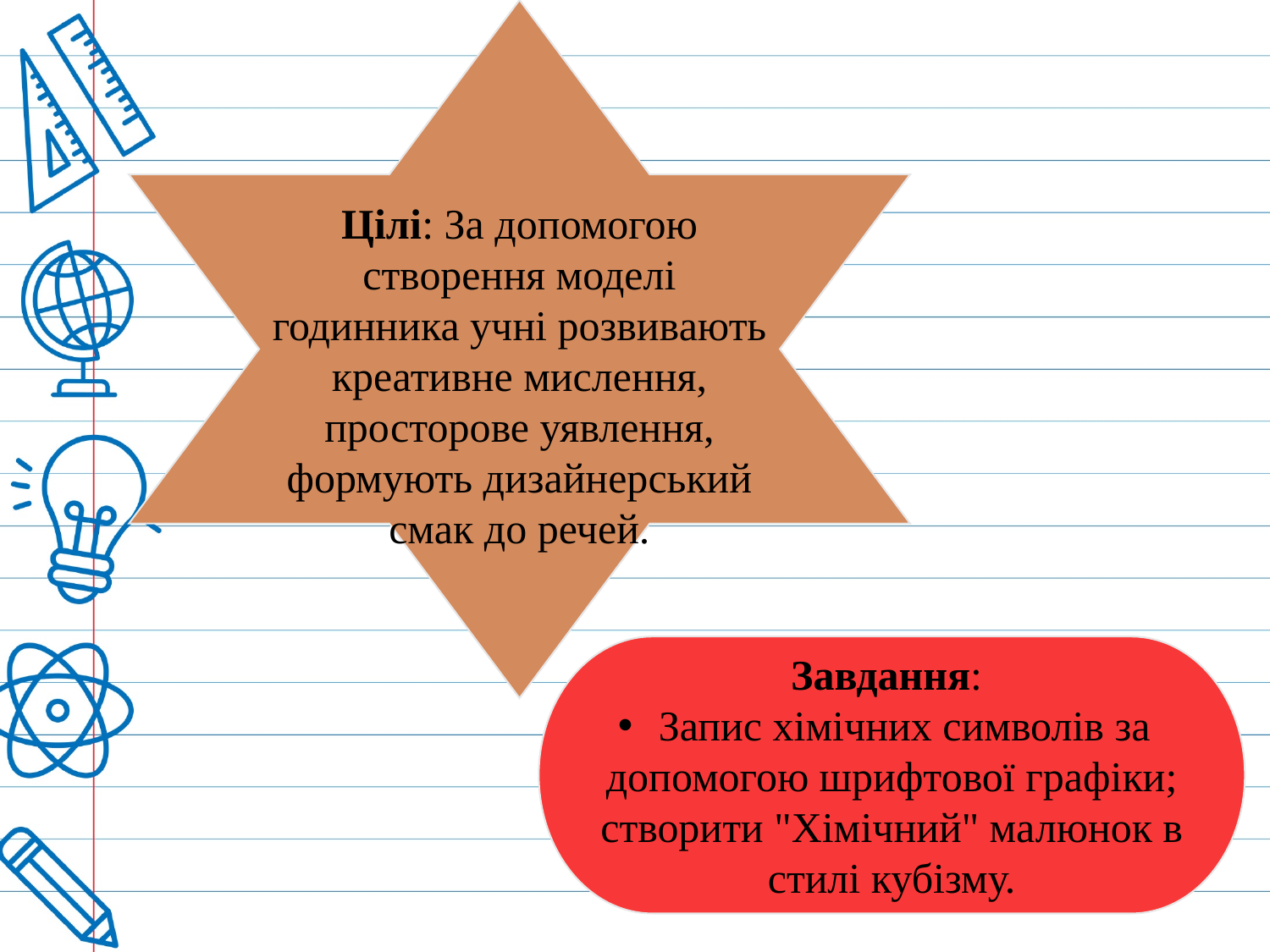

Цілі: За допомогою створення моделі годинника учні розвивають креативне мислення, просторове уявлення, формують дизайнерський смак до речей.
Завдання:
 Запис хімічних символів за допомогою шрифтової графіки; створити "Хімічний" малюнок в стилі кубізму.